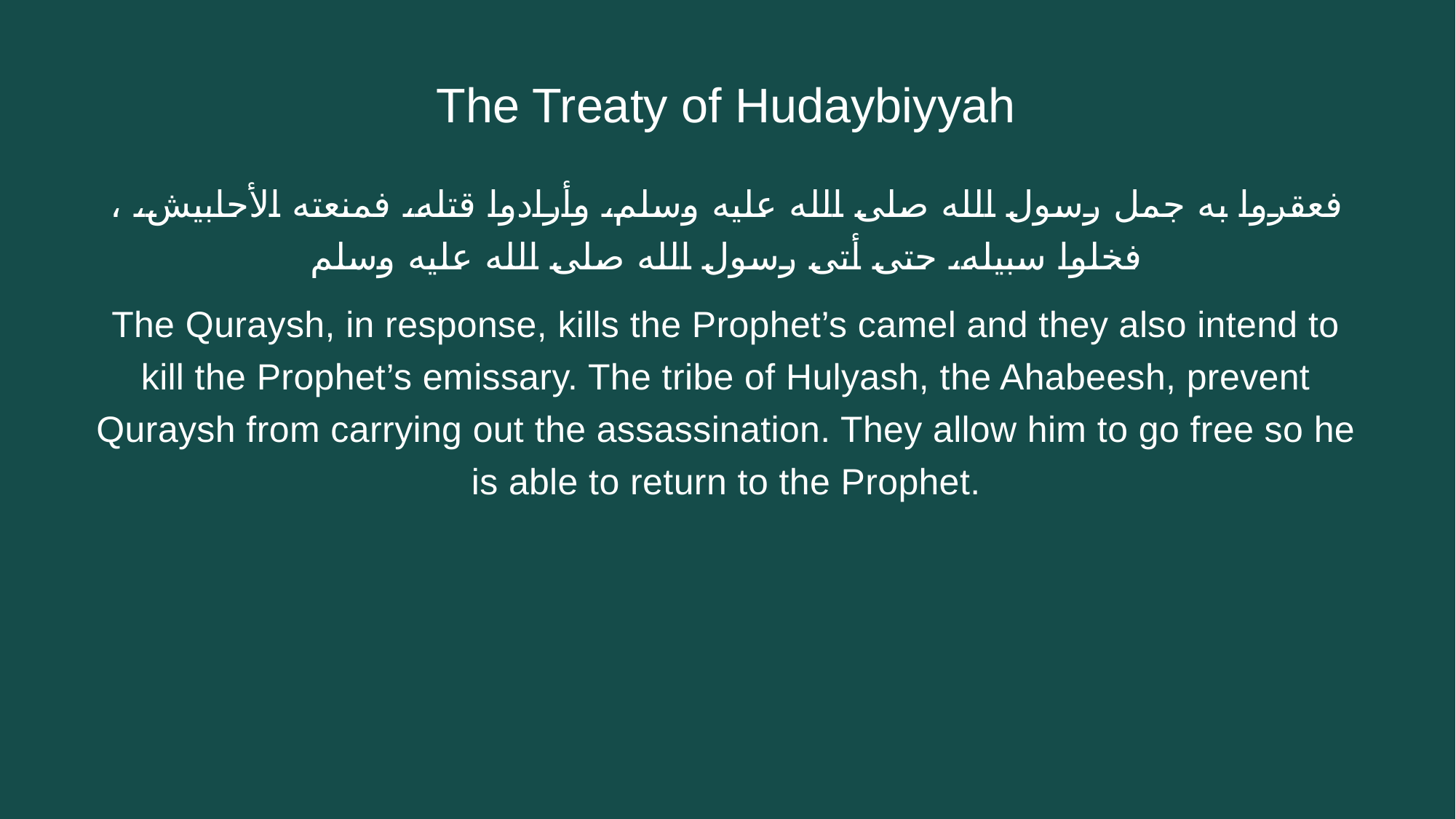

# The Treaty of Hudaybiyyah
، فعقروا به جمل رسول الله صلى الله عليه وسلم، وأرادوا قتله، فمنعته الأحابيش، فخلوا سبيله، حتى أتى رسول الله صلى الله عليه وسلم
The Quraysh, in response, kills the Prophet’s camel and they also intend to kill the Prophet’s emissary. The tribe of Hulyash, the Ahabeesh, prevent Quraysh from carrying out the assassination. They allow him to go free so he is able to return to the Prophet.